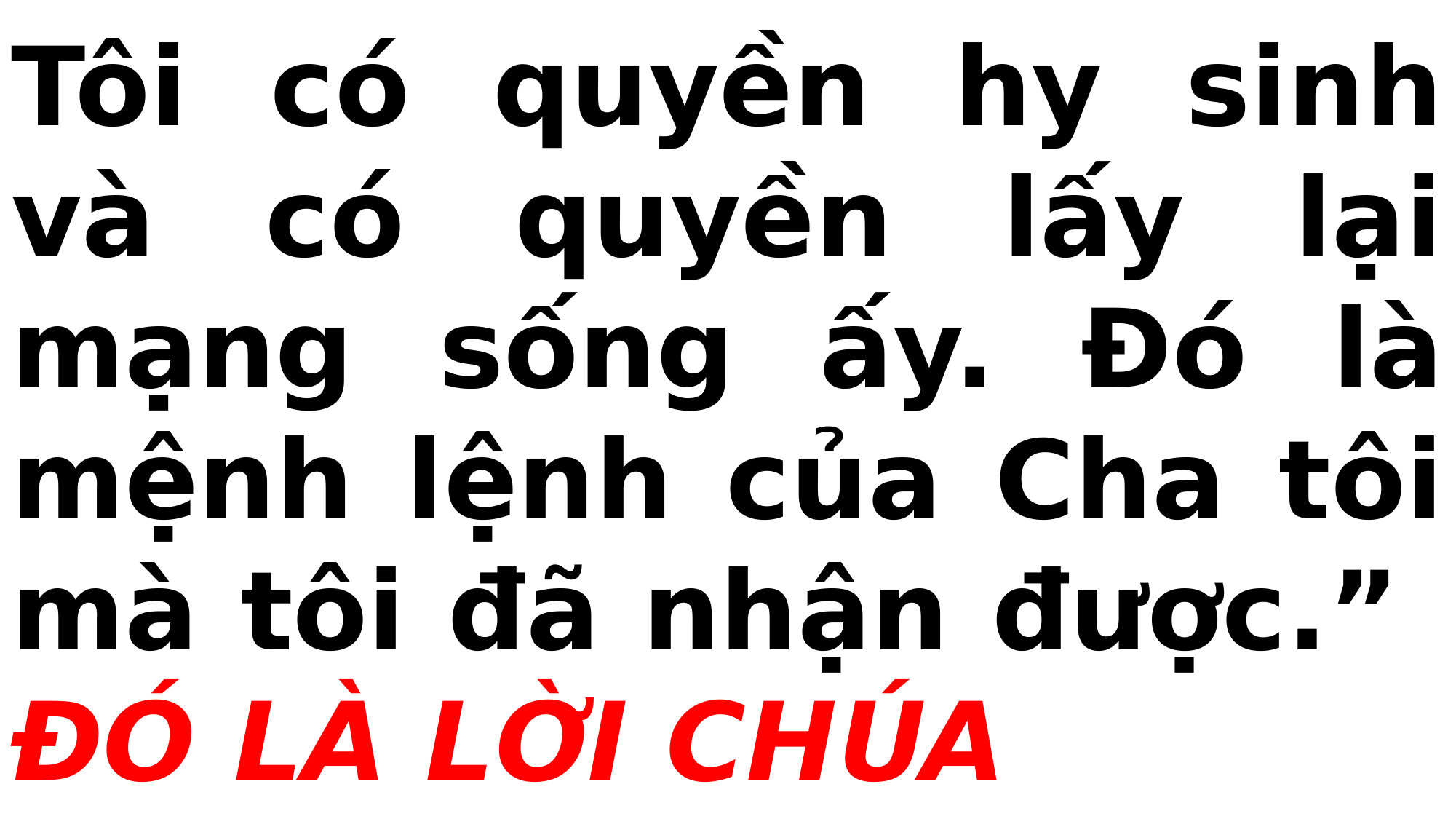

# Tôi có quyền hy sinh và có quyền lấy lại mạng sống ấy. Đó là mệnh lệnh của Cha tôi mà tôi đã nhận được.” ĐÓ LÀ LỜI CHÚA